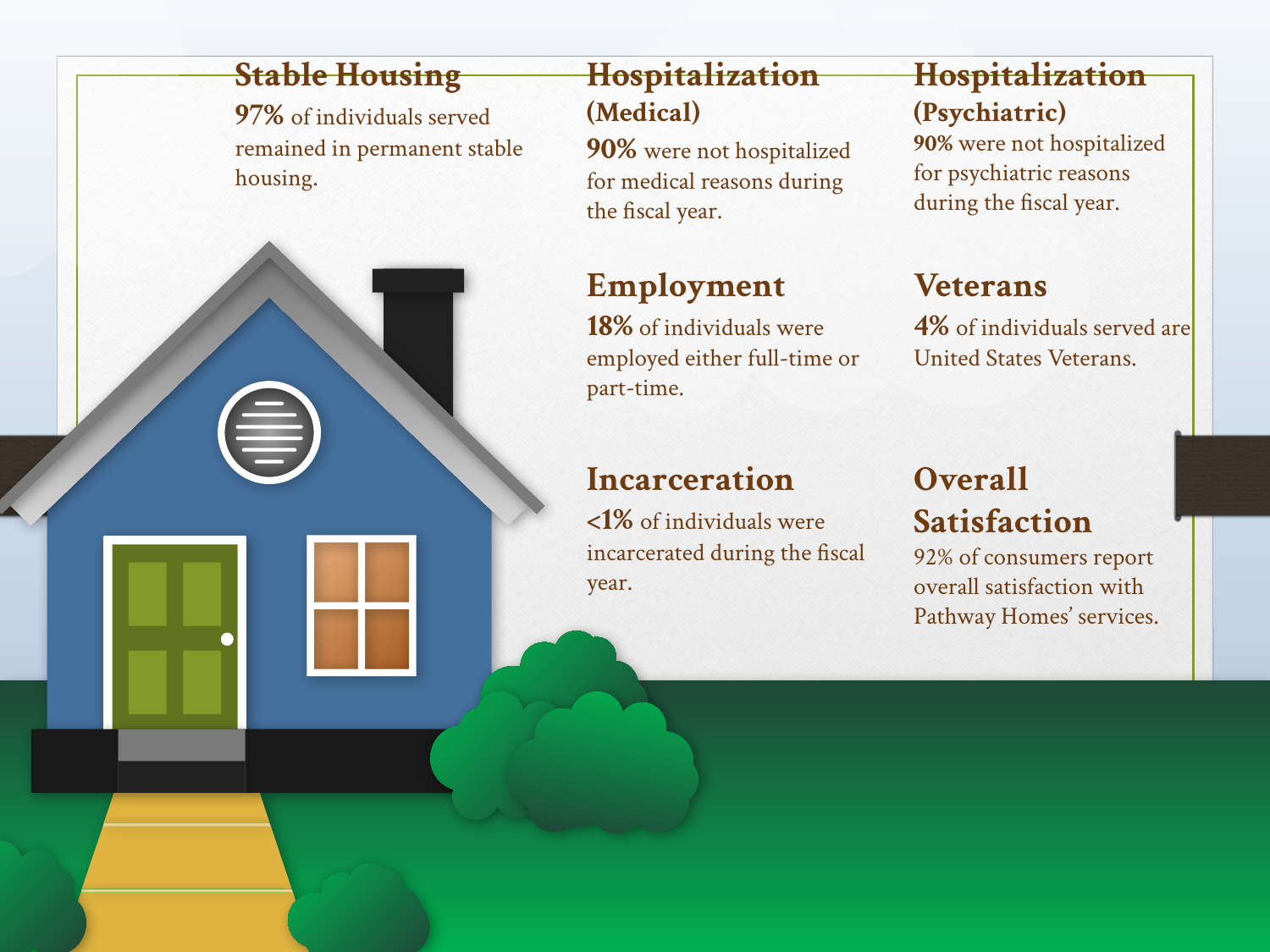

Stable Housing
97% of individuals served remained in permanent stable housing.
Hospitalization (Medical)
90% were not hospitalized for medical reasons during the fiscal year.
Hospitalization (Psychiatric)
90% were not hospitalized for psychiatric reasons during the fiscal year.

Employment
18% of individuals were employed either full-time or part-time.
Veterans
4% of individuals served are United States Veterans.

Incarceration
<1% of individuals were incarcerated during the fiscal year.
Overall Satisfaction
92% of consumers report overall satisfaction with Pathway Homes’ services.